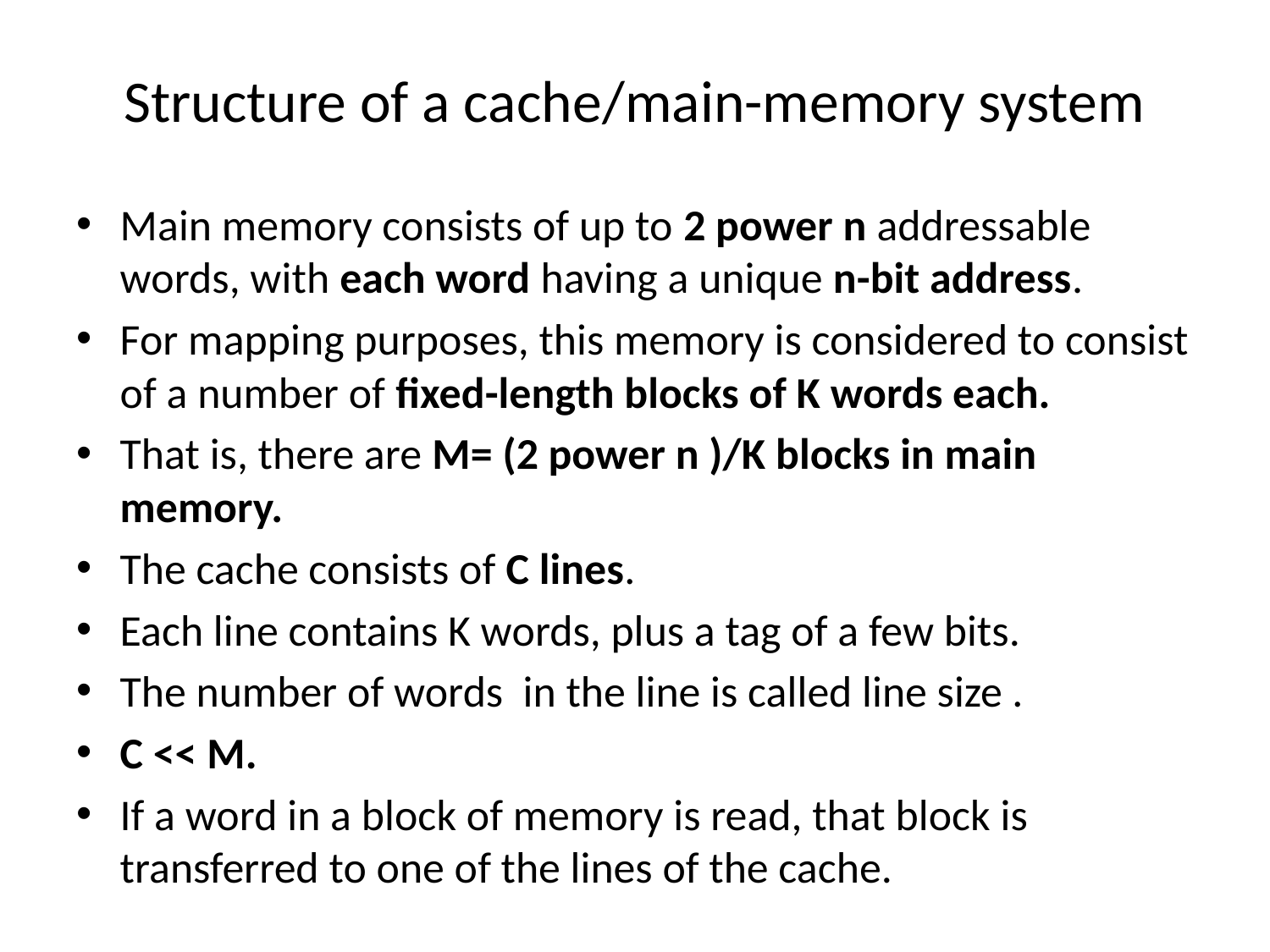

# Structure of a cache/main-memory system
Main memory consists of up to 2 power n addressable words, with each word having a unique n-bit address.
For mapping purposes, this memory is considered to consist of a number of fixed-length blocks of K words each.
That is, there are M= (2 power n )/K blocks in main memory.
The cache consists of C lines.
Each line contains K words, plus a tag of a few bits.
The number of words  in the line is called line size .
C << M.
If a word in a block of memory is read, that block is transferred to one of the lines of the cache.